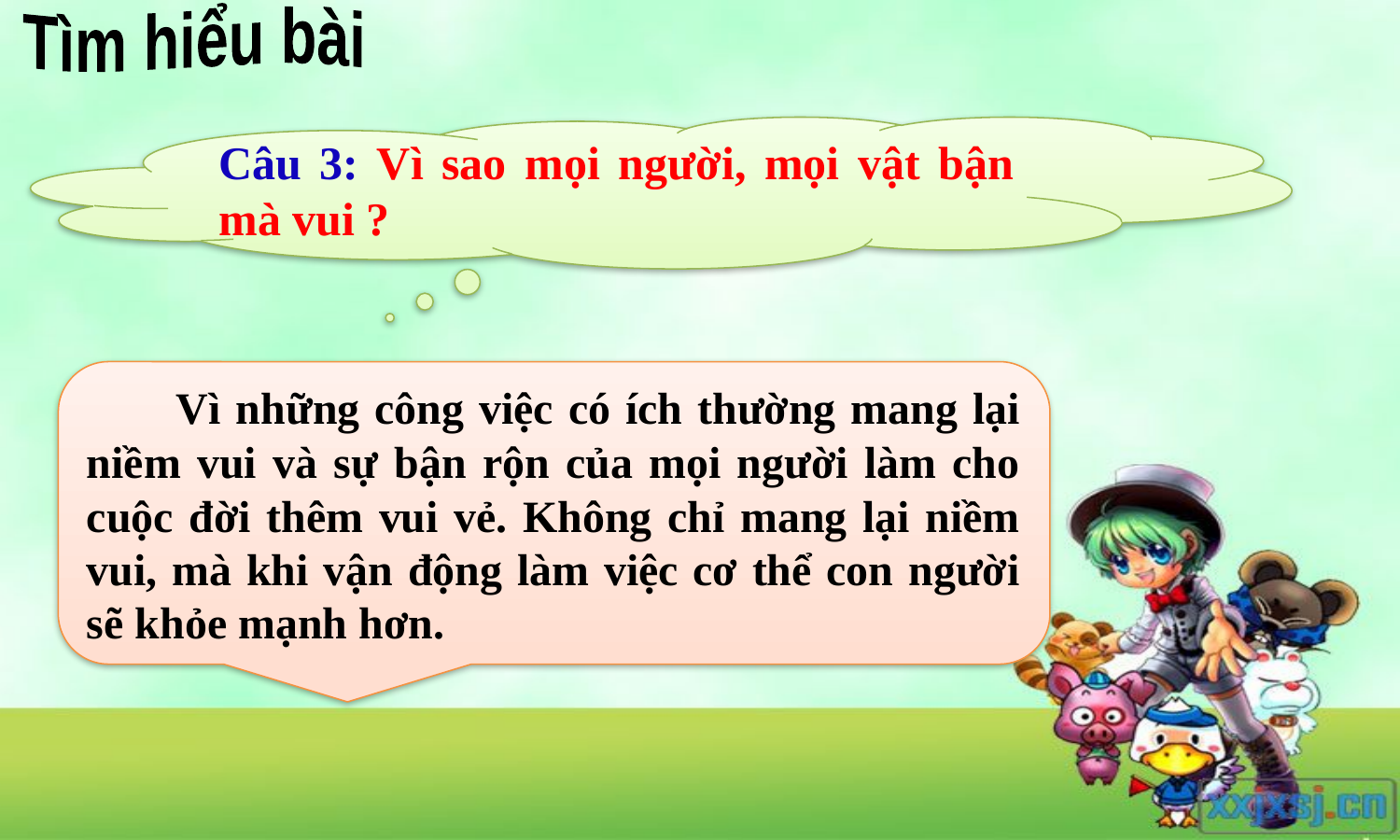

Tìm hiểu bài
Câu 3: Vì sao mọi người, mọi vật bận mà vui ?
      Vì những công việc có ích thường mang lại niềm vui và sự bận rộn của mọi người làm cho cuộc đời thêm vui vẻ. Không chỉ mang lại niềm vui, mà khi vận động làm việc cơ thể con người sẽ khỏe mạnh hơn.